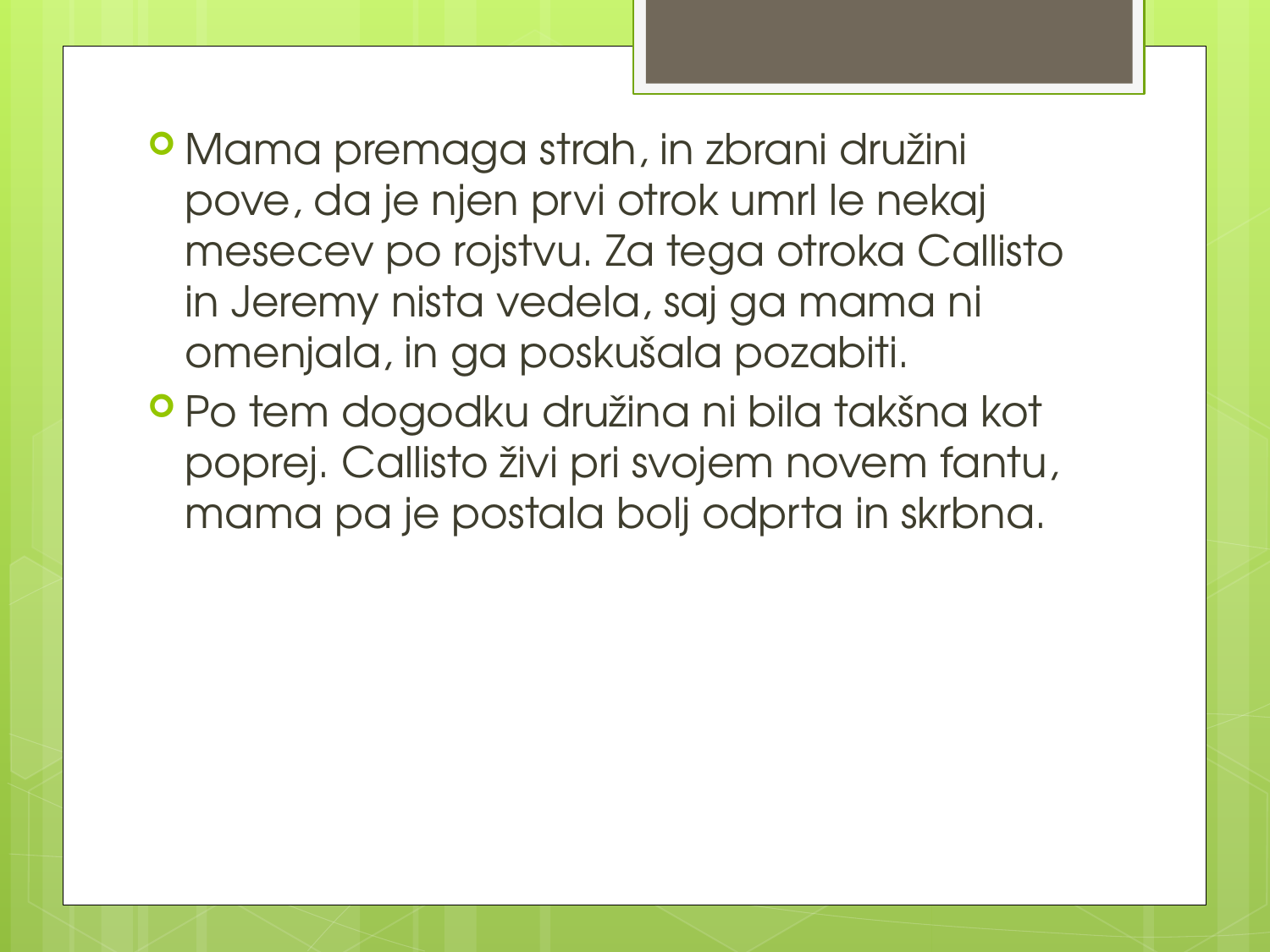

Mama premaga strah, in zbrani družini pove, da je njen prvi otrok umrl le nekaj mesecev po rojstvu. Za tega otroka Callisto in Jeremy nista vedela, saj ga mama ni omenjala, in ga poskušala pozabiti.
Po tem dogodku družina ni bila takšna kot poprej. Callisto živi pri svojem novem fantu, mama pa je postala bolj odprta in skrbna.
#